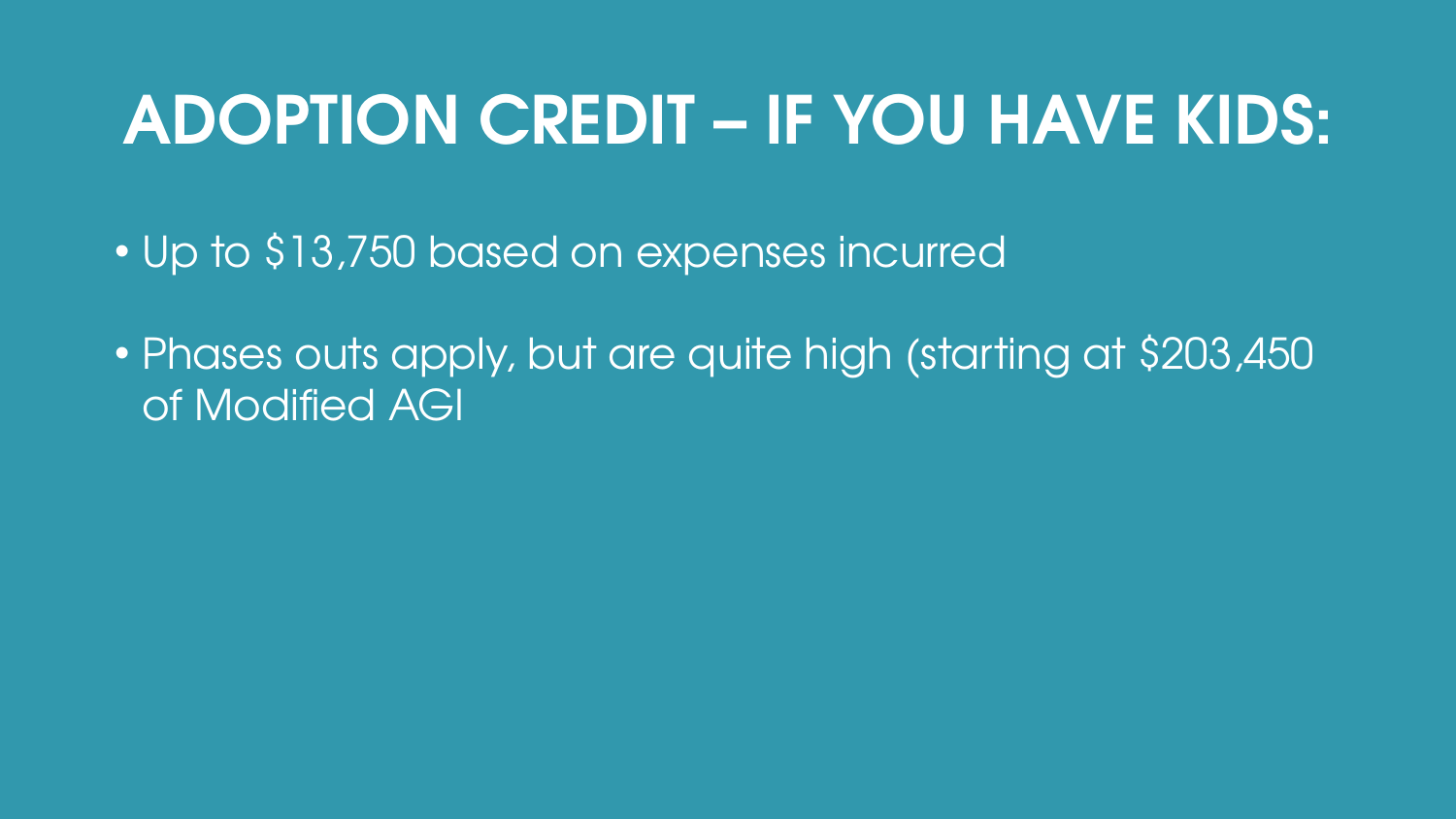

# ADOPTION CREDIT – IF YOU HAVE KIDS:
Up to $13,750 based on expenses incurred

Phases outs apply, but are quite high (starting at $203,450 of Modified AGI